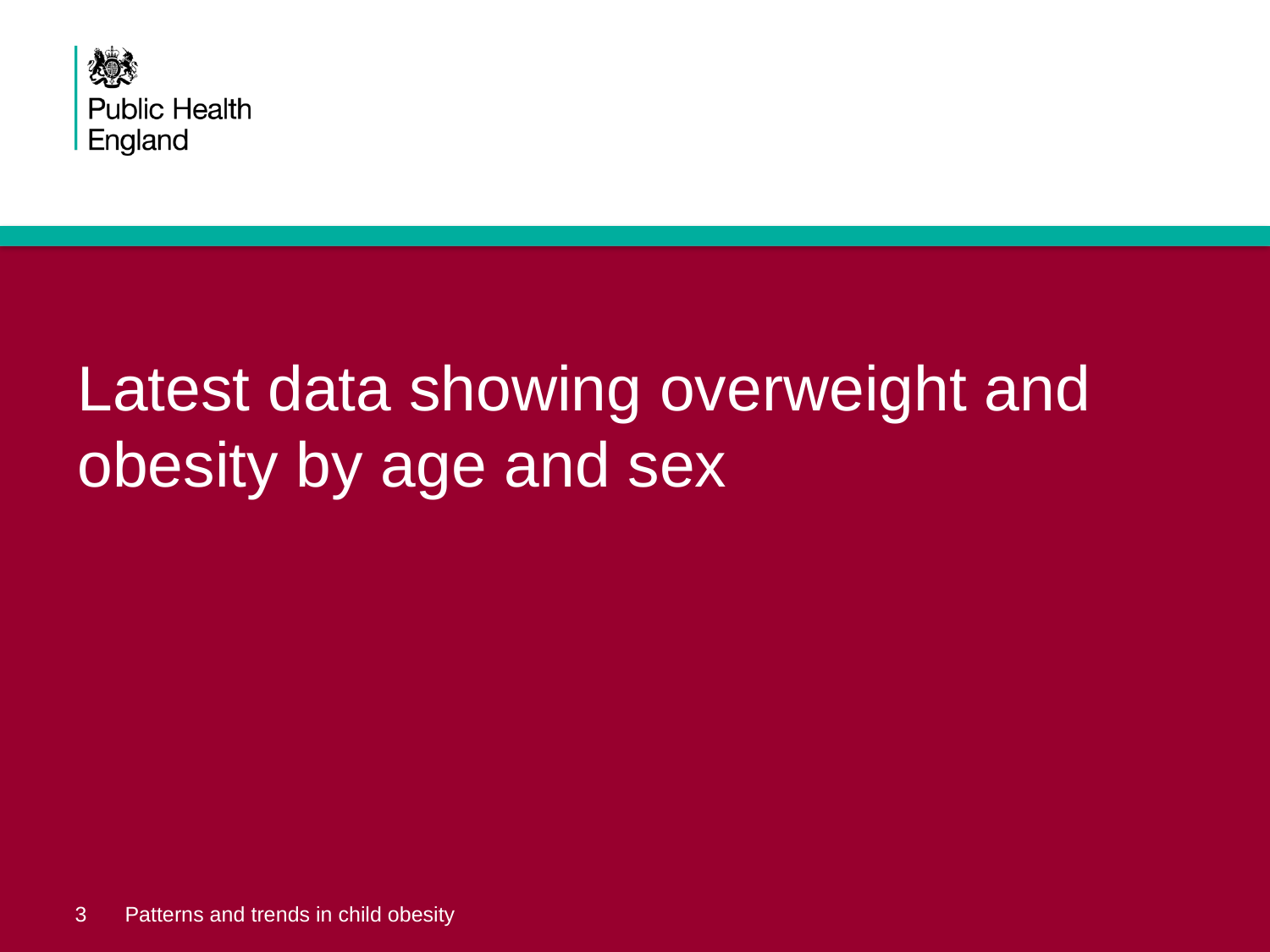

Latest data showing overweight and obesity by age and sex
3
Patterns and trends in child obesity